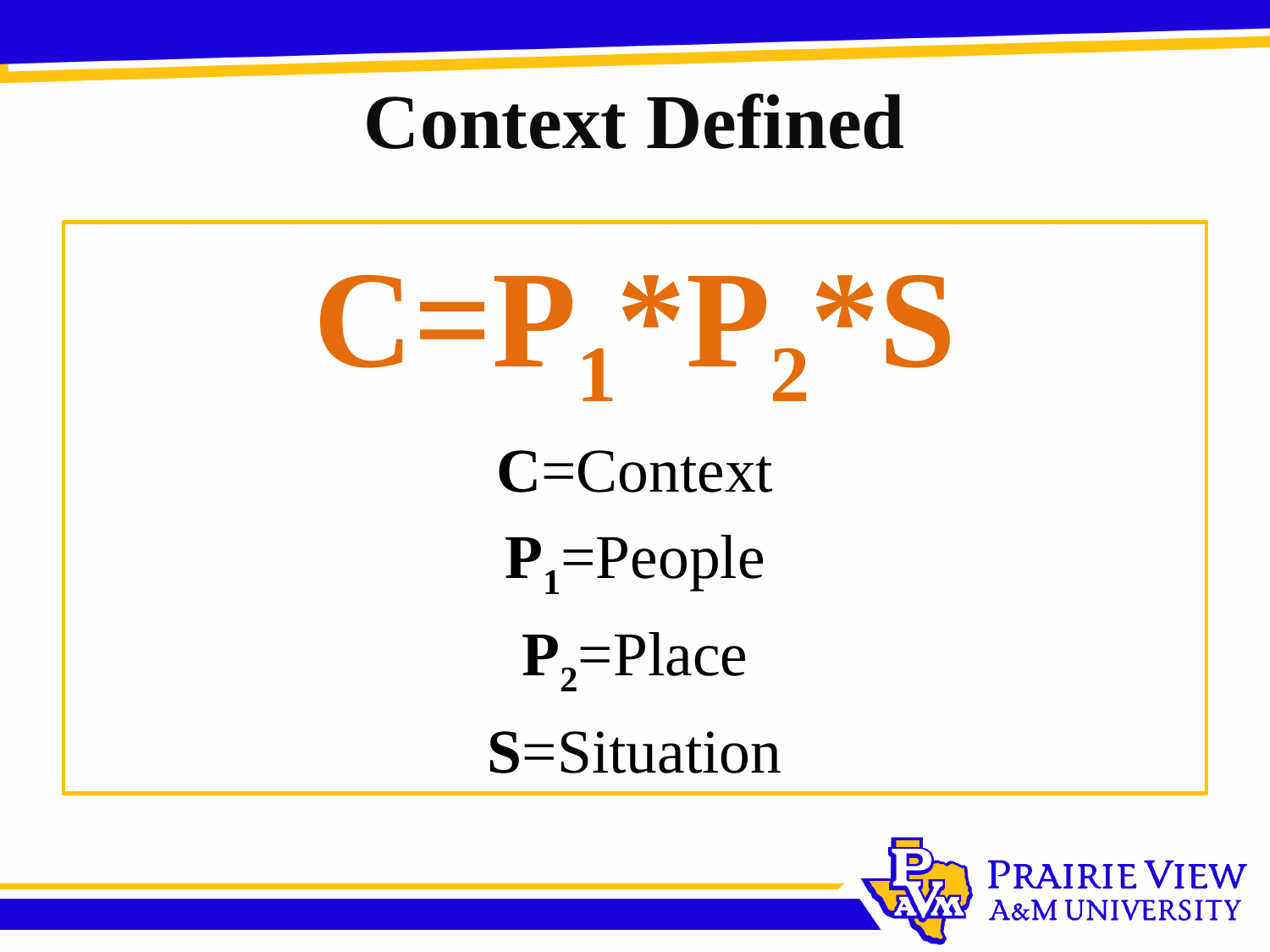

# Context Defined
C=P1*P2*S
C=Context
P1=People
P2=Place
S=Situation